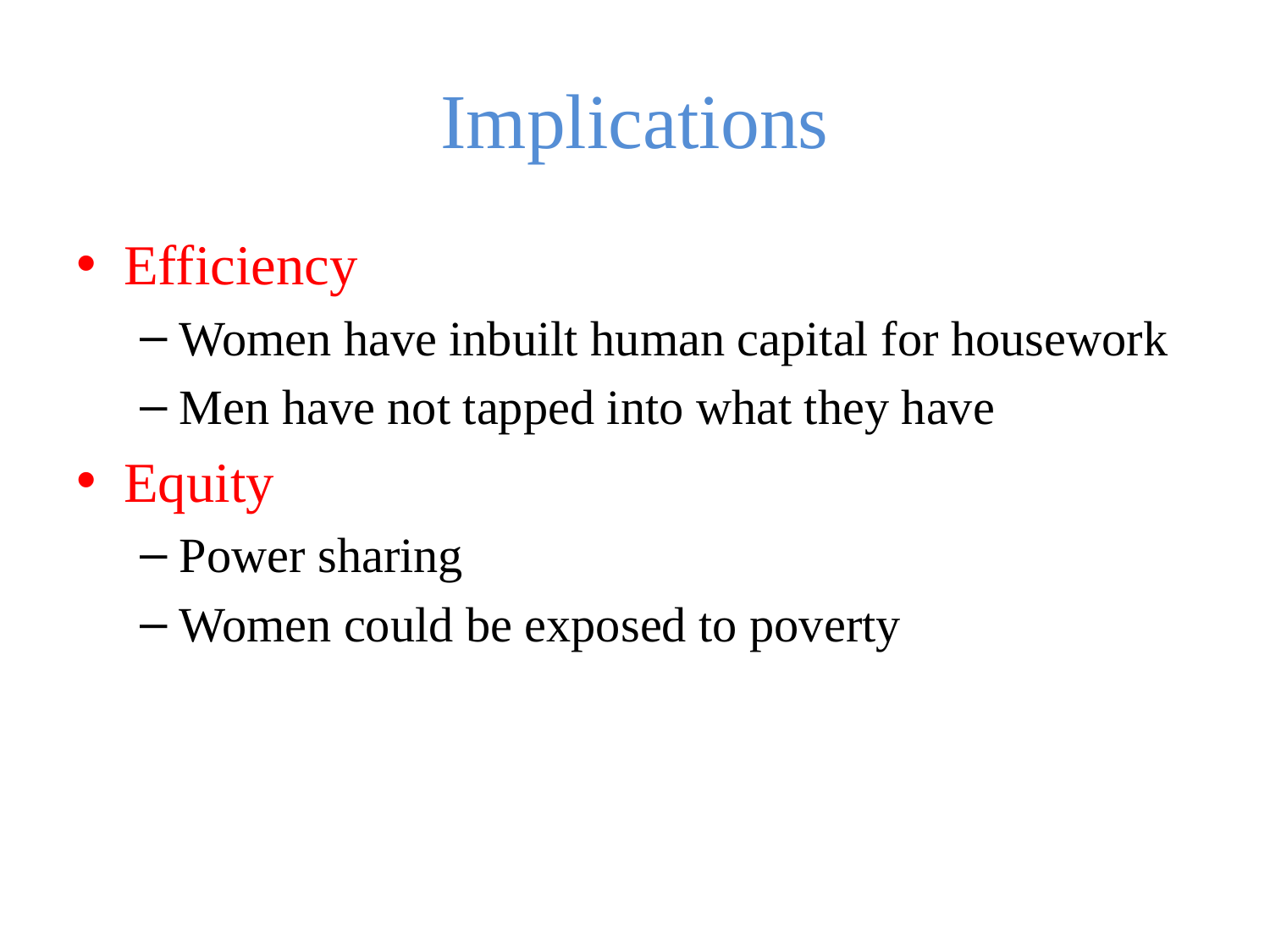

# Implications
Efficiency
Women have inbuilt human capital for housework
Men have not tapped into what they have
Equity
Power sharing
Women could be exposed to poverty